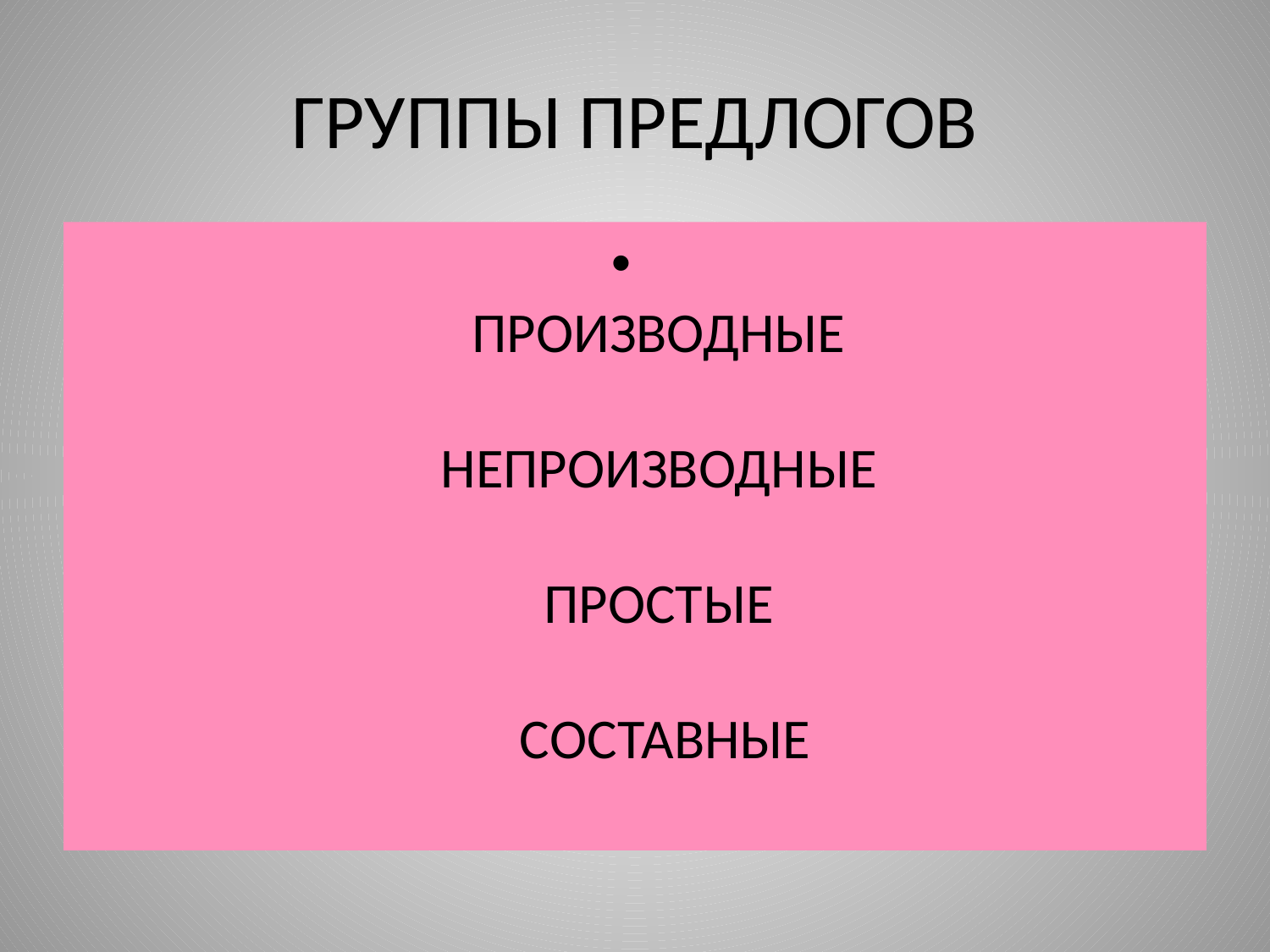

# ГРУППЫ ПРЕДЛОГОВ
ПРОИЗВОДНЫЕ
НЕПРОИЗВОДНЫЕ
ПРОСТЫЕ
 СОСТАВНЫЕ